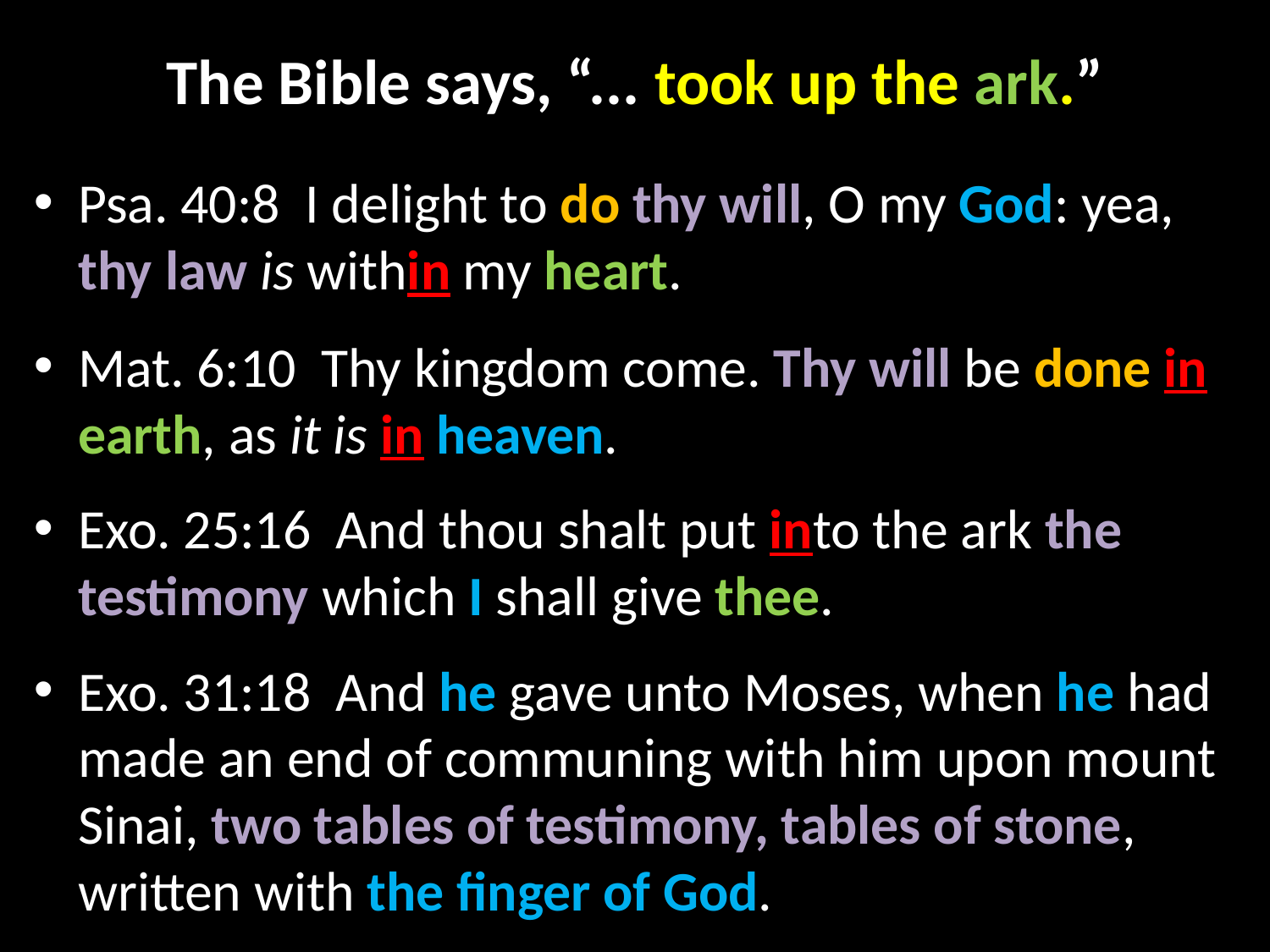

# The Bible says, “... took up the ark.”
Psa. 40:8  I delight to do thy will, O my God: yea, thy law is within my heart.

Mat. 6:10  Thy kingdom come. Thy will be done in earth, as it is in heaven.

Exo. 25:16  And thou shalt put into the ark the testimony which I shall give thee.

Exo. 31:18  And he gave unto Moses, when he had made an end of communing with him upon mount Sinai, two tables of testimony, tables of stone, written with the finger of God.